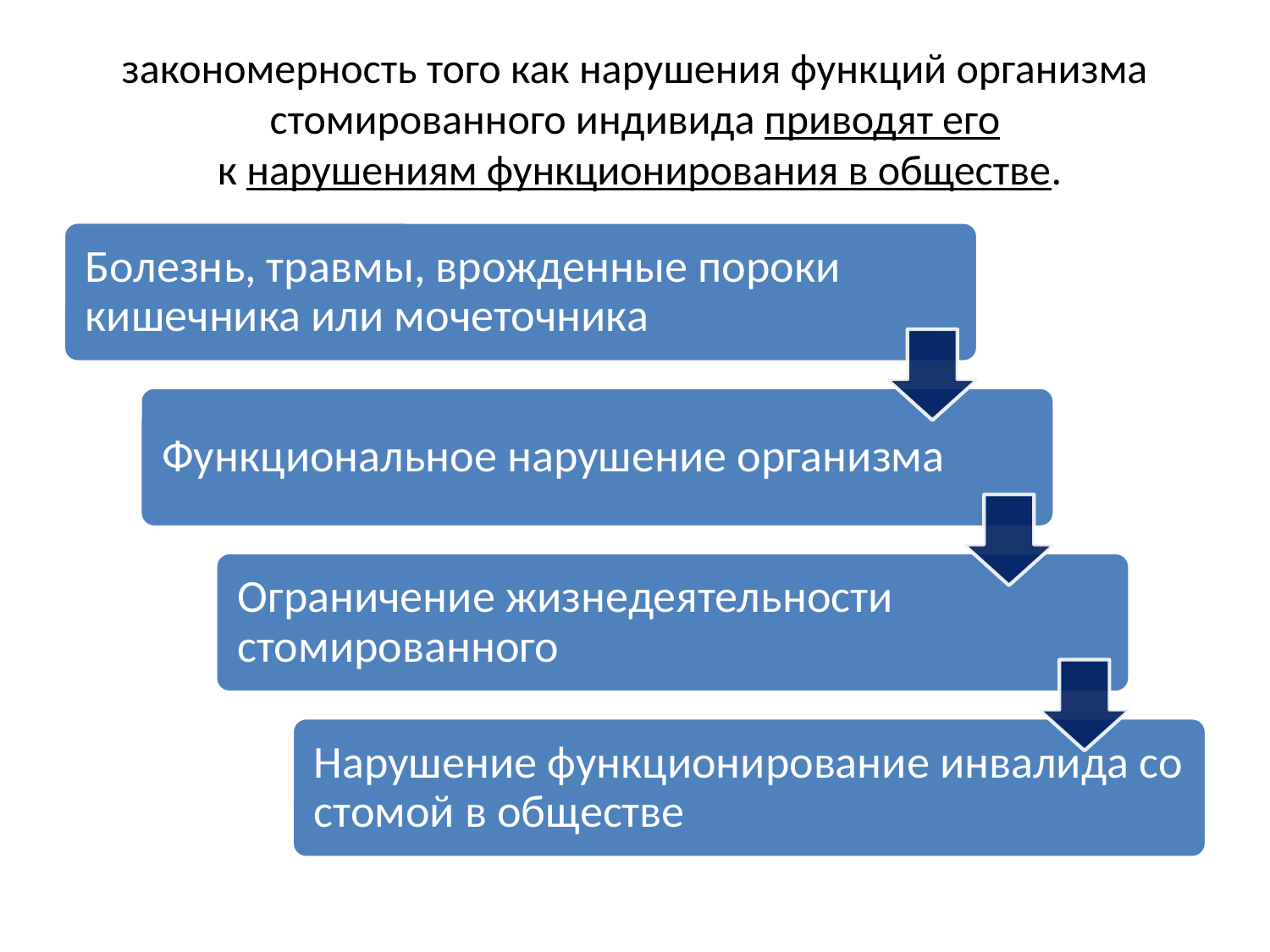

# закономерность того как нарушения функций организма стомированного индивида приводят его к нарушениям функционирования в обществе.
Болезнь, травмы, врожденные пороки кишечника или мочеточника
Функциональное нарушение организма
Ограничение жизнедеятельности стомированного
Нарушение функционирование инвалида со стомой в обществе